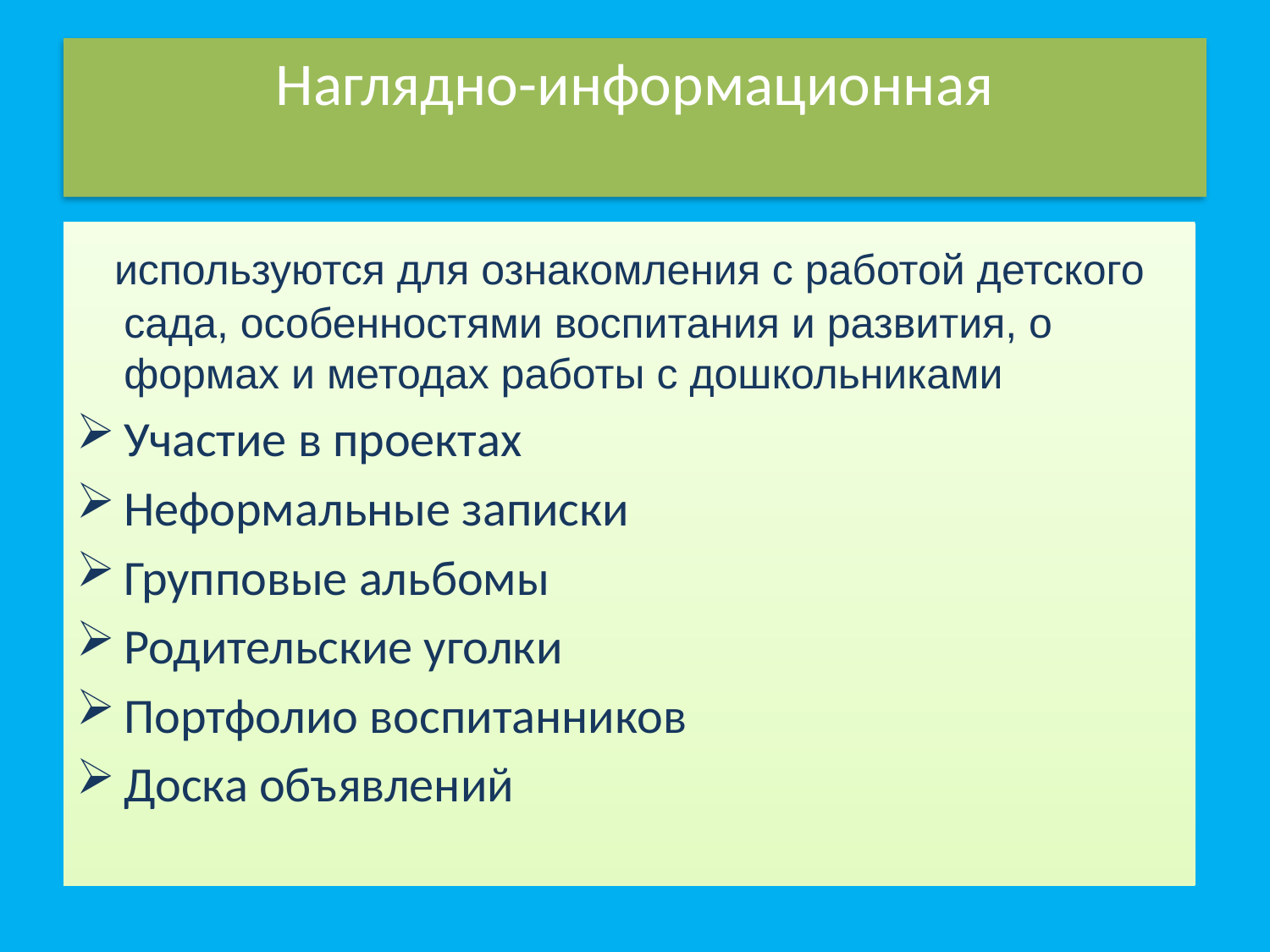

# Наглядно-информационная
   используются для ознакомления с работой детского сада, особенностями воспитания и развития, о формах и методах работы с дошкольниками
Участие в проектах
Неформальные записки
Групповые альбомы
Родительские уголки
Портфолио воспитанников
Доска объявлений